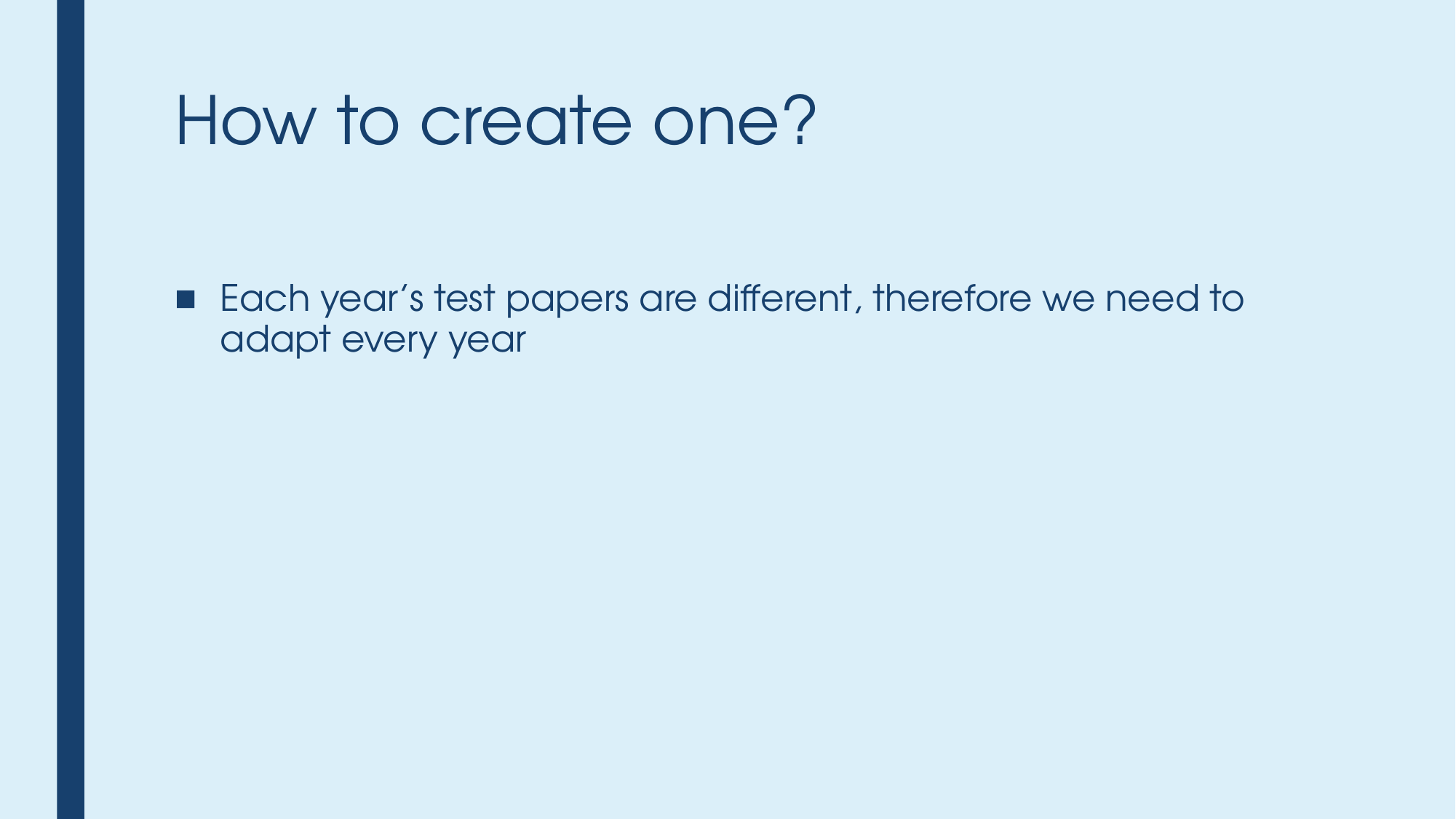

# How to create one?
Each year’s test papers are different, therefore we need to adapt every year